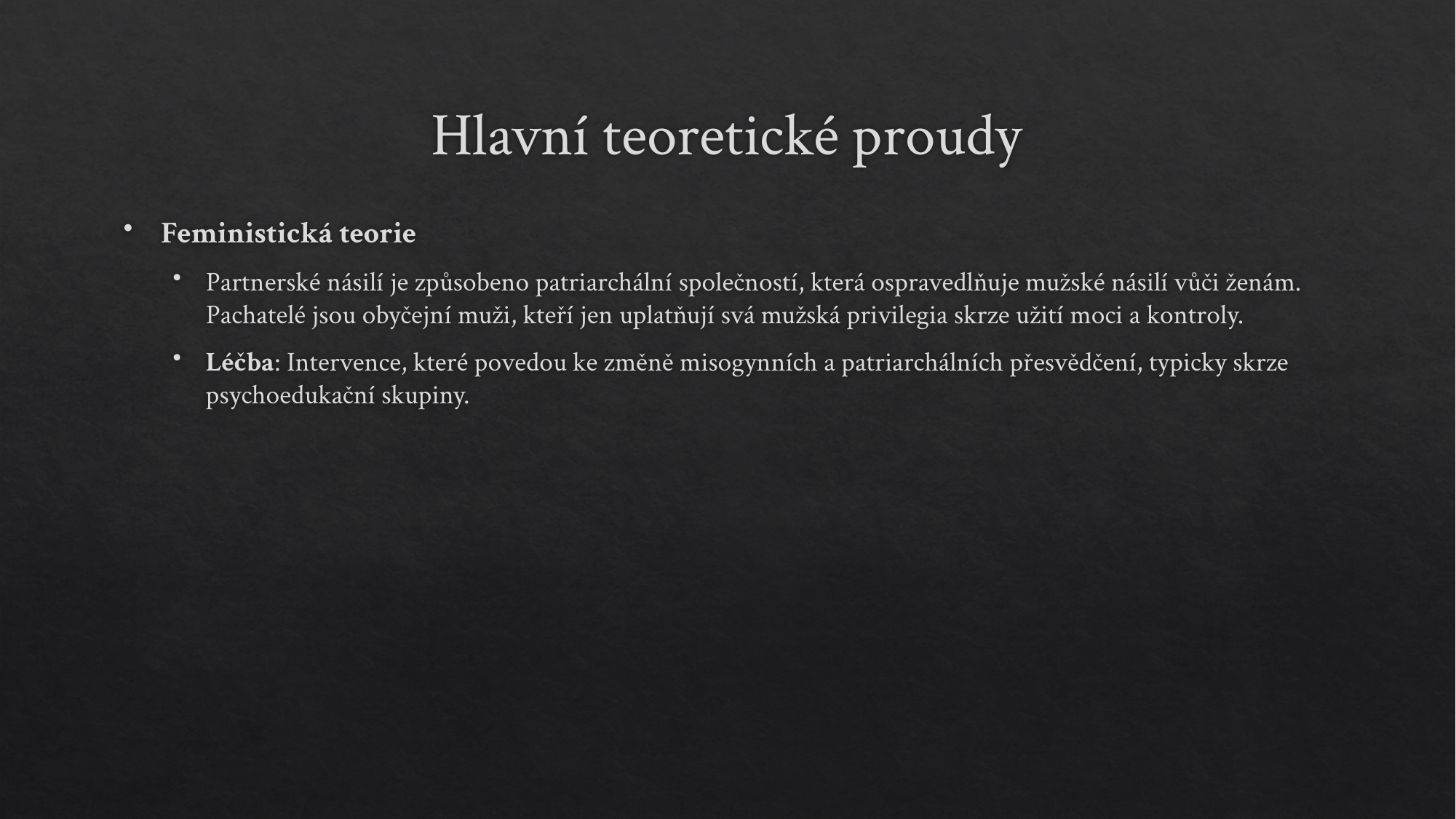

# Hlavní teoretické proudy
Feministická teorie
Partnerské násilí je způsobeno patriarchální společností, která ospravedlňuje mužské násilí vůči ženám. Pachatelé jsou obyčejní muži, kteří jen uplatňují svá mužská privilegia skrze užití moci a kontroly.
Léčba: Intervence, které povedou ke změně misogynních a patriarchálních přesvědčení, typicky skrze psychoedukační skupiny.